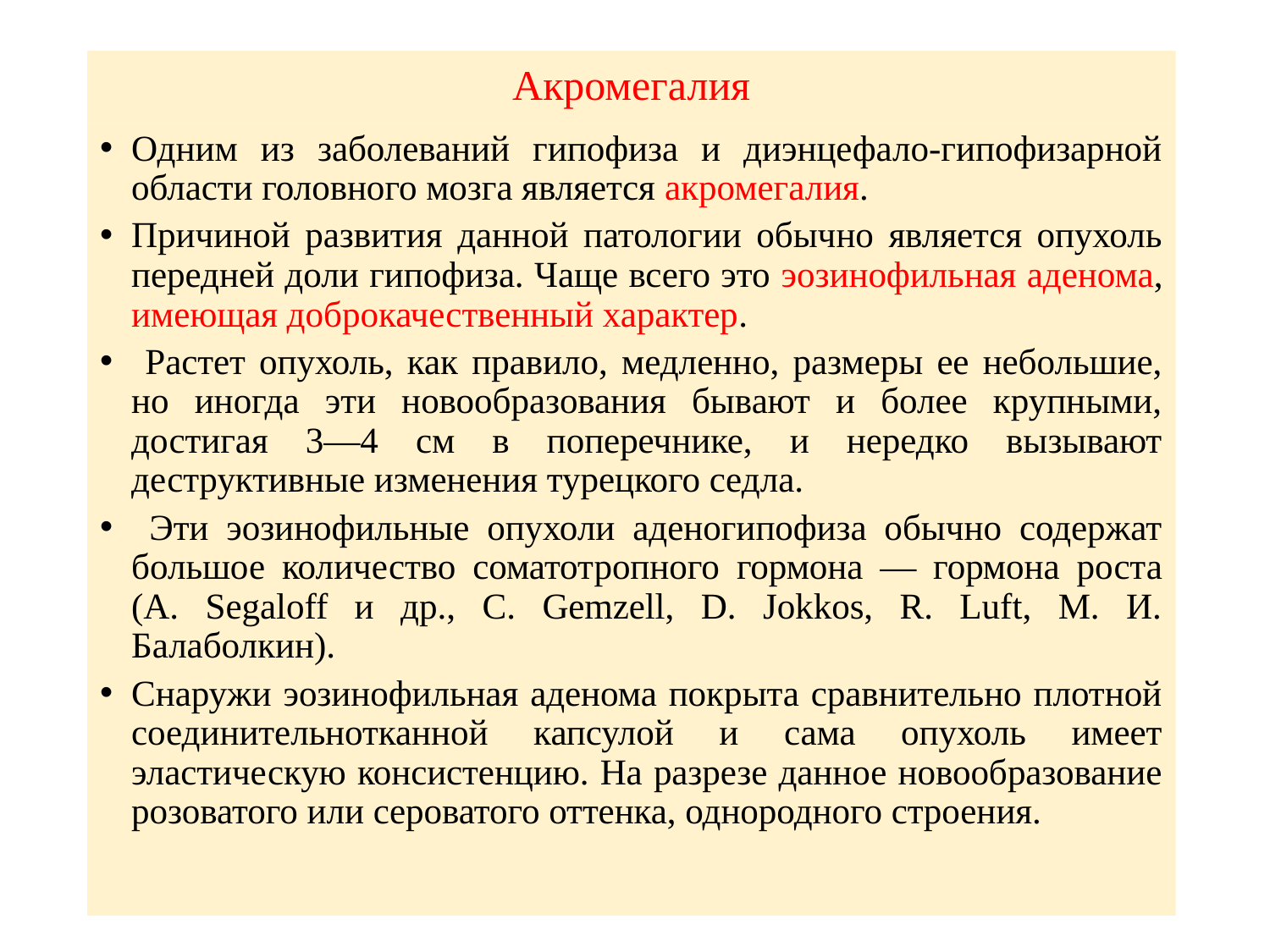

# Акромегалия
Одним из заболеваний гипофиза и диэнцефало-гипофизарной области головного мозга является акромегалия.
Причиной развития данной патологии обычно является опухоль передней доли гипофиза. Чаще всего это эозинофильная аденома, имеющая доброкачественный характер.
 Растет опухоль, как правило, медленно, размеры ее небольшие, но иногда эти новообразования бывают и более крупными, достигая 3—4 см в поперечнике, и нередко вызывают деструктивные изменения турецкого седла.
 Эти эозинофильные опухоли аденогипофиза обычно содержат большое количество соматотропного гормона — гормона роста (A. Segaloff и др., С. Gemzell, D. Jokkos, R. Luft, M. И. Балаболкин).
Снаружи эозинофильная аденома покрыта сравнительно плотной соединительнотканной капсулой и сама опухоль имеет эластическую консистенцию. На разрезе данное новообразование розоватого или сероватого оттенка, однородного строения.